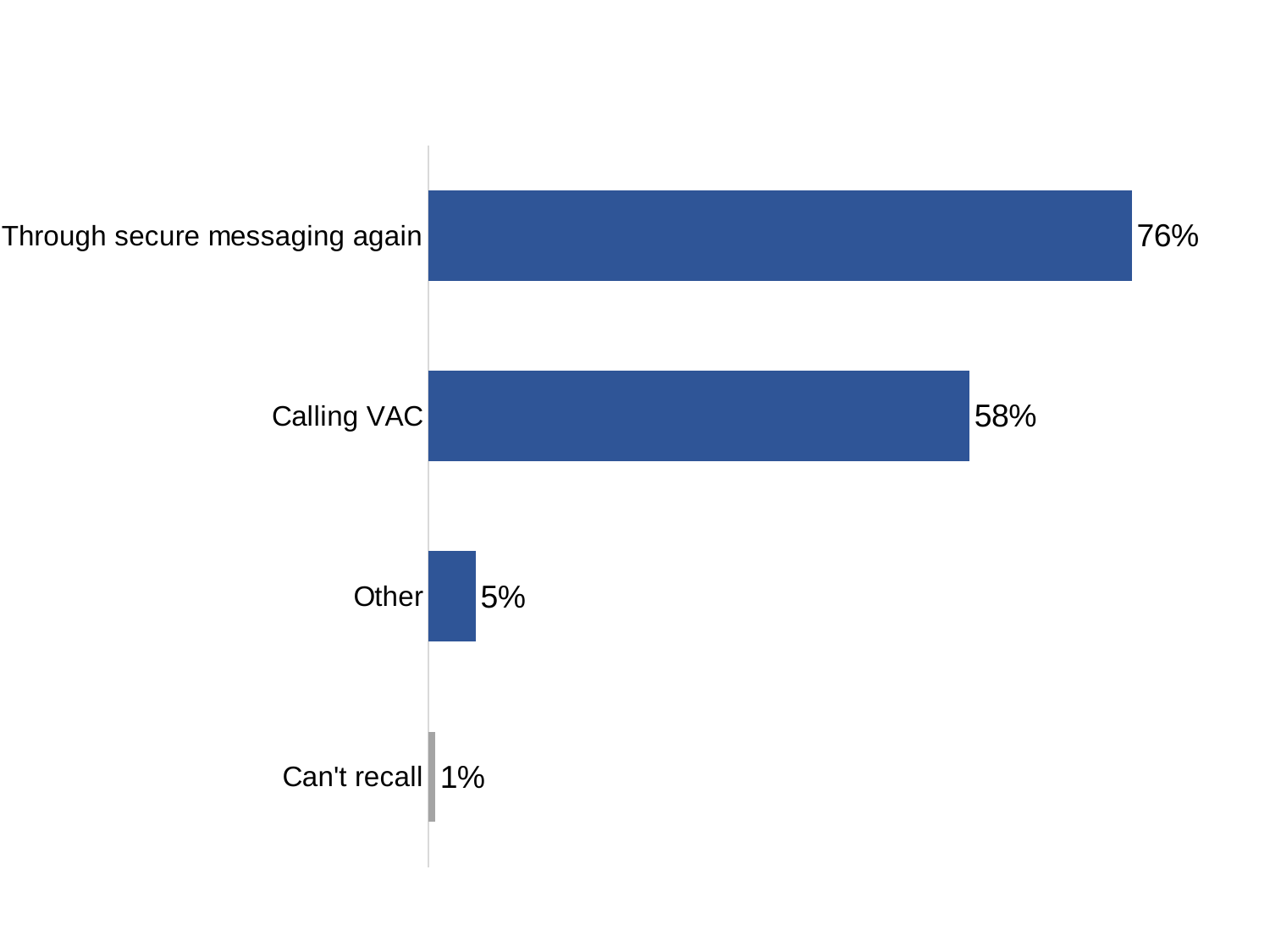

### Chart

| Category | Series 1 |
|---|---|
| Through secure messaging again | 0.7591240875912407 |
| Calling VAC | 0.583941605839416 |
| Other | 0.05109489051094891 |
| Can't recall | 0.0072992700729927005 |